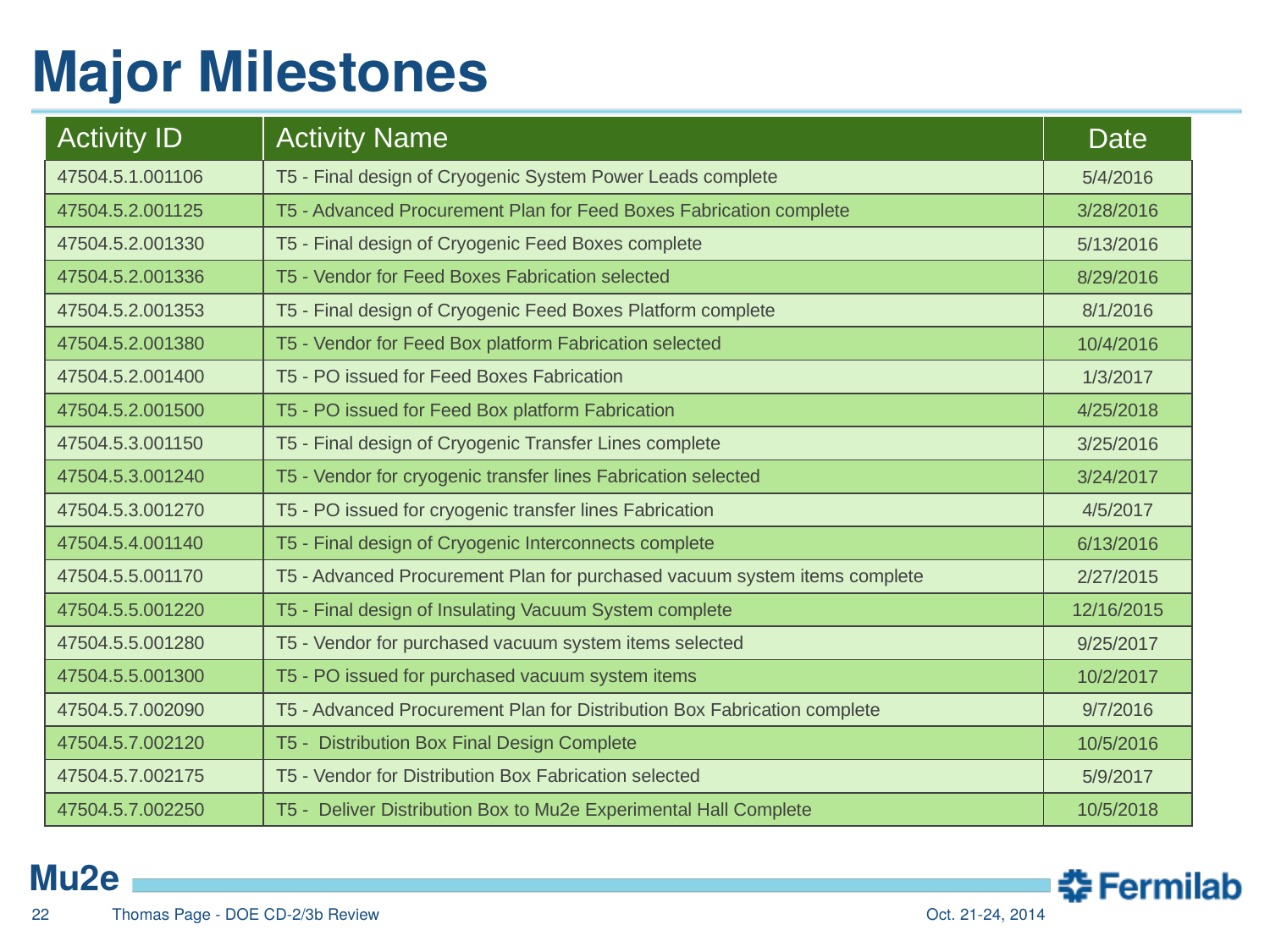

# Major Milestones
| Activity ID | Activity Name | Date |
| --- | --- | --- |
| 47504.5.1.001106 | T5 - Final design of Cryogenic System Power Leads complete | 5/4/2016 |
| 47504.5.2.001125 | T5 - Advanced Procurement Plan for Feed Boxes Fabrication complete | 3/28/2016 |
| 47504.5.2.001330 | T5 - Final design of Cryogenic Feed Boxes complete | 5/13/2016 |
| 47504.5.2.001336 | T5 - Vendor for Feed Boxes Fabrication selected | 8/29/2016 |
| 47504.5.2.001353 | T5 - Final design of Cryogenic Feed Boxes Platform complete | 8/1/2016 |
| 47504.5.2.001380 | T5 - Vendor for Feed Box platform Fabrication selected | 10/4/2016 |
| 47504.5.2.001400 | T5 - PO issued for Feed Boxes Fabrication | 1/3/2017 |
| 47504.5.2.001500 | T5 - PO issued for Feed Box platform Fabrication | 4/25/2018 |
| 47504.5.3.001150 | T5 - Final design of Cryogenic Transfer Lines complete | 3/25/2016 |
| 47504.5.3.001240 | T5 - Vendor for cryogenic transfer lines Fabrication selected | 3/24/2017 |
| 47504.5.3.001270 | T5 - PO issued for cryogenic transfer lines Fabrication | 4/5/2017 |
| 47504.5.4.001140 | T5 - Final design of Cryogenic Interconnects complete | 6/13/2016 |
| 47504.5.5.001170 | T5 - Advanced Procurement Plan for purchased vacuum system items complete | 2/27/2015 |
| 47504.5.5.001220 | T5 - Final design of Insulating Vacuum System complete | 12/16/2015 |
| 47504.5.5.001280 | T5 - Vendor for purchased vacuum system items selected | 9/25/2017 |
| 47504.5.5.001300 | T5 - PO issued for purchased vacuum system items | 10/2/2017 |
| 47504.5.7.002090 | T5 - Advanced Procurement Plan for Distribution Box Fabrication complete | 9/7/2016 |
| 47504.5.7.002120 | T5 - Distribution Box Final Design Complete | 10/5/2016 |
| 47504.5.7.002175 | T5 - Vendor for Distribution Box Fabrication selected | 5/9/2017 |
| 47504.5.7.002250 | T5 - Deliver Distribution Box to Mu2e Experimental Hall Complete | 10/5/2018 |
22
Thomas Page - DOE CD-2/3b Review
Oct. 21-24, 2014